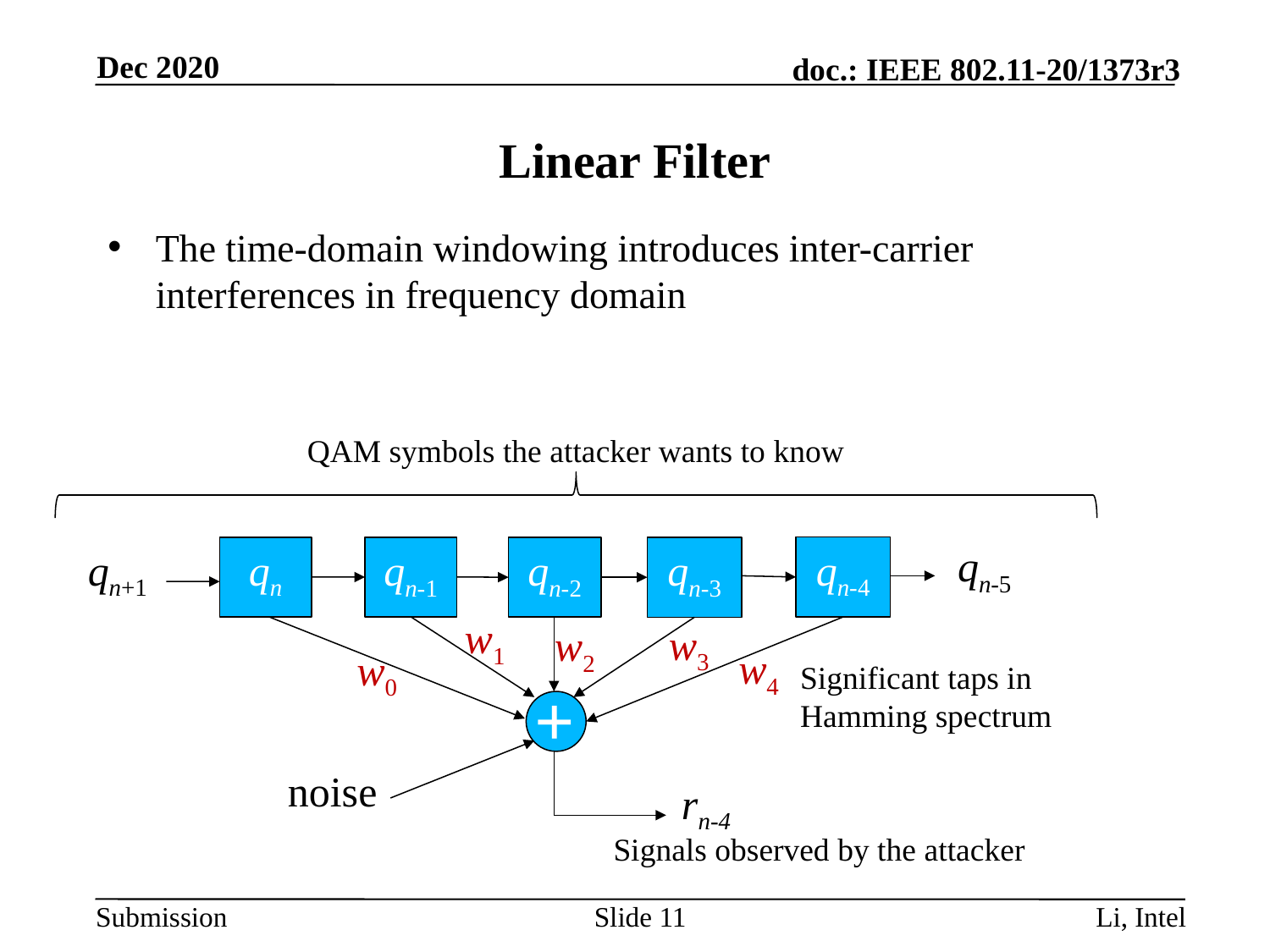

Dec 2020
# Linear Filter
The time-domain windowing introduces inter-carrier interferences in frequency domain
QAM symbols the attacker wants to know
qn-5
qn+1
qn-4
qn
qn-1
qn-3
qn-2

w1
w3
w2
w4
w0
Significant taps in Hamming spectrum
+

noise
rn-4
Signals observed by the attacker
Slide 11
Li, Intel